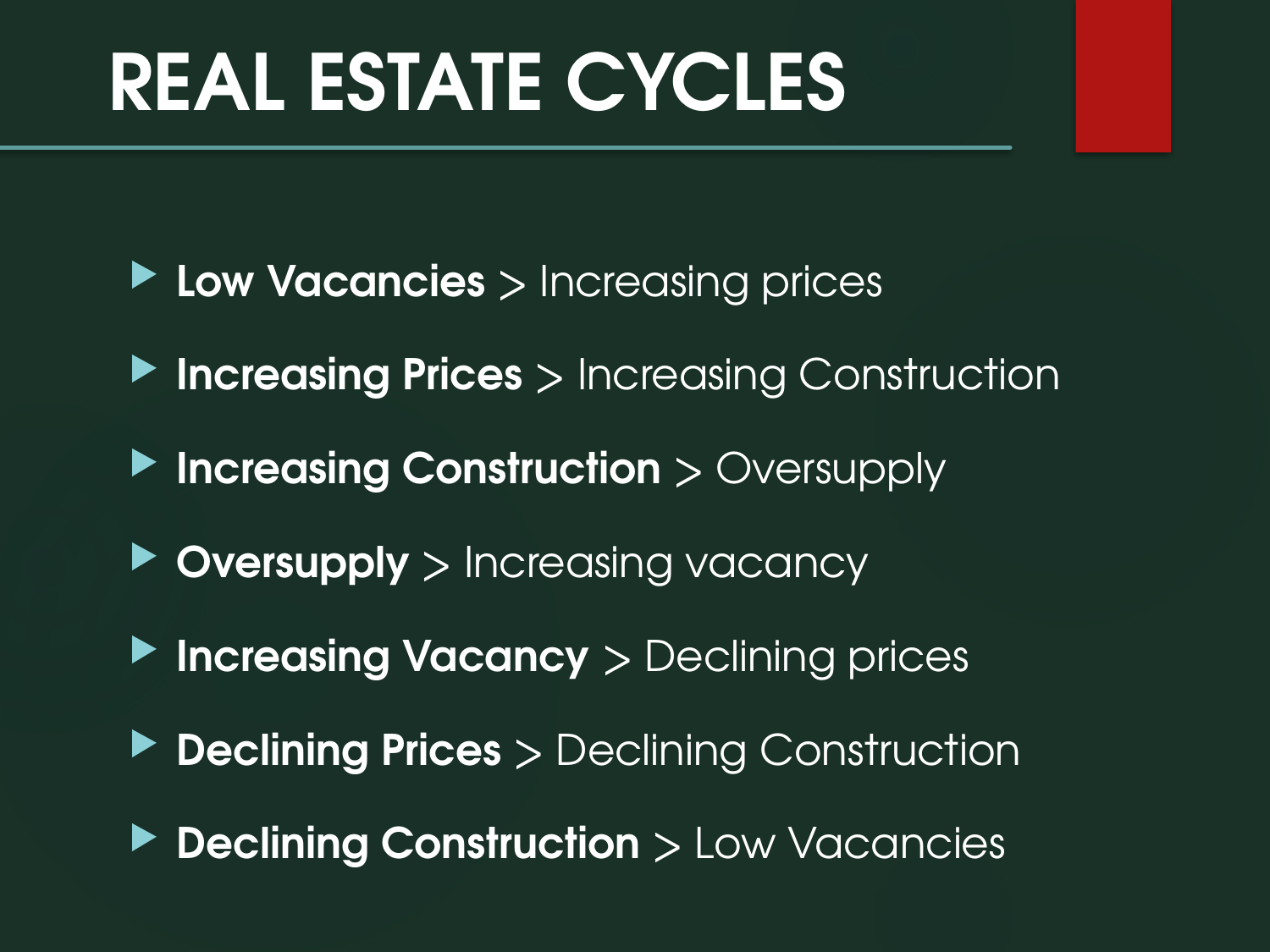

REAL ESTATE CYCLES
Low Vacancies > Increasing prices
Increasing Prices > Increasing Construction
Increasing Construction > Oversupply
Oversupply > Increasing vacancy
Increasing Vacancy > Declining prices
Declining Prices > Declining Construction
Declining Construction > Low Vacancies